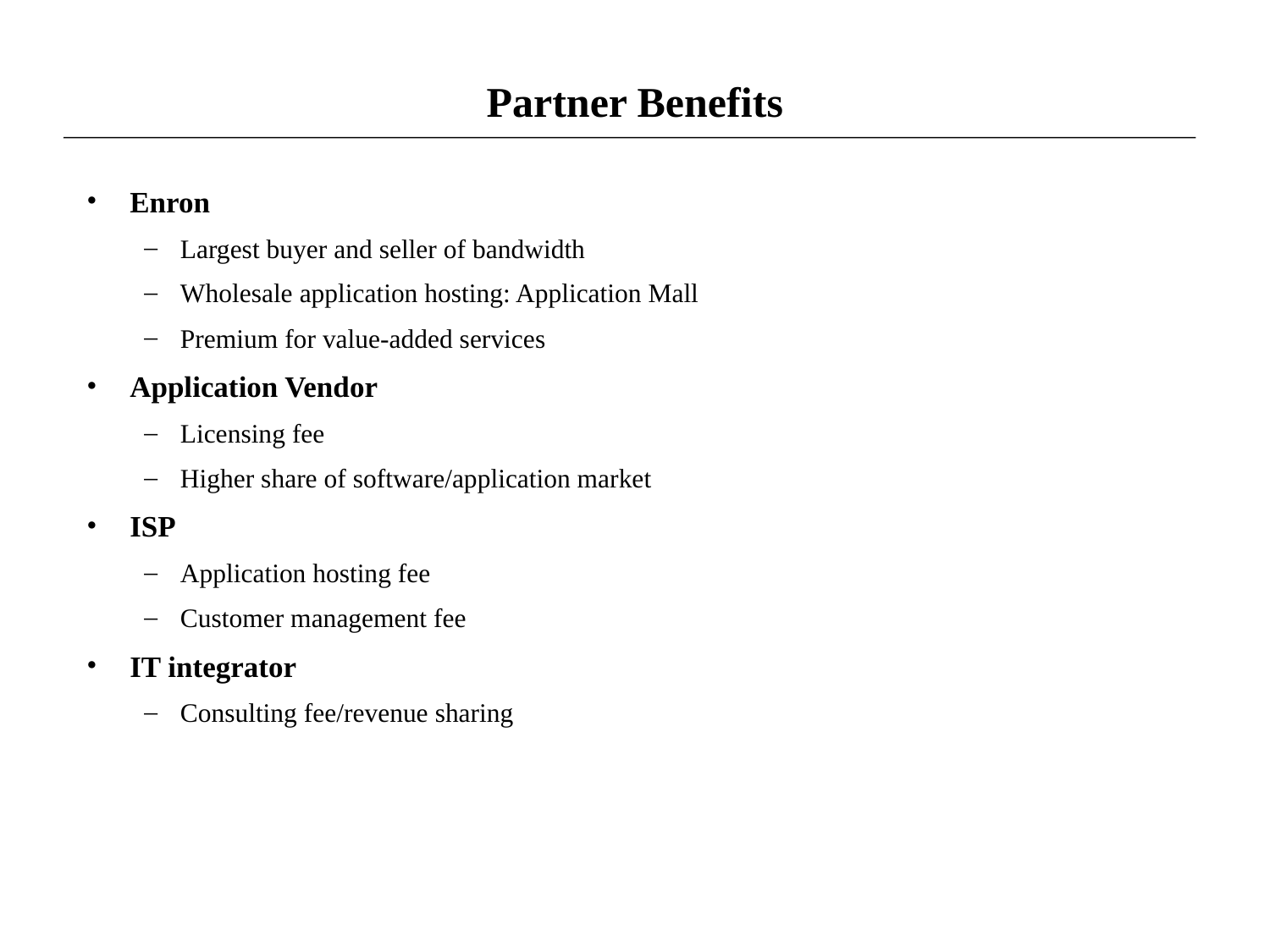

# Partner Benefits

Enron
Largest buyer and seller of bandwidth
Wholesale application hosting: Application Mall
Premium for value-added services
Application Vendor
Licensing fee
Higher share of software/application market
ISP
Application hosting fee
Customer management fee
IT integrator
Consulting fee/revenue sharing